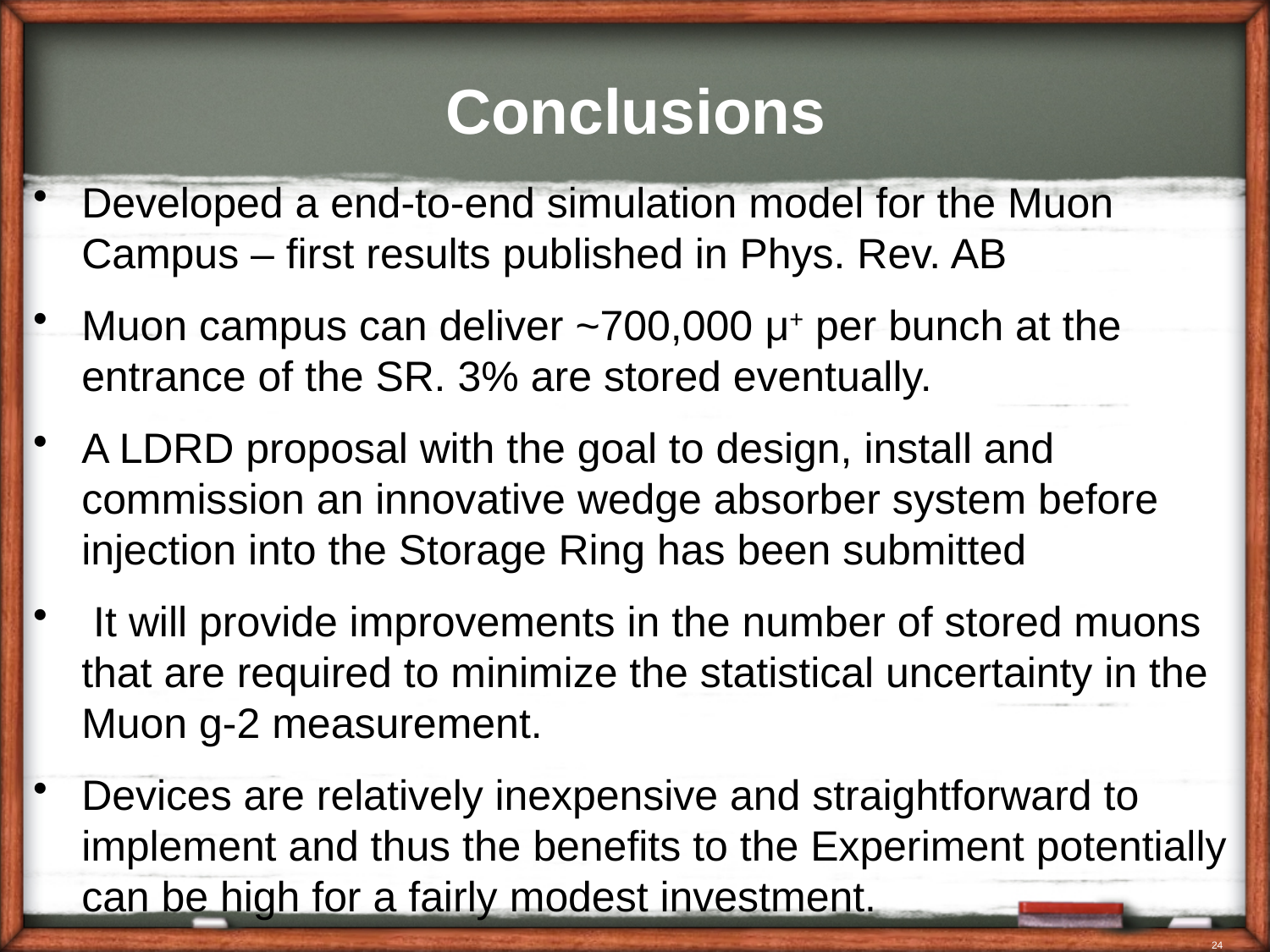

# Conclusions
Developed a end-to-end simulation model for the Muon Campus – first results published in Phys. Rev. AB
Muon campus can deliver ~700,000 μ+ per bunch at the entrance of the SR. 3% are stored eventually.
A LDRD proposal with the goal to design, install and commission an innovative wedge absorber system before injection into the Storage Ring has been submitted
 It will provide improvements in the number of stored muons  that are required to minimize the statistical uncertainty in the Muon g-2 measurement.
Devices are relatively inexpensive and straightforward to implement and thus the benefits to the Experiment potentially can be high for a fairly modest investment.
24